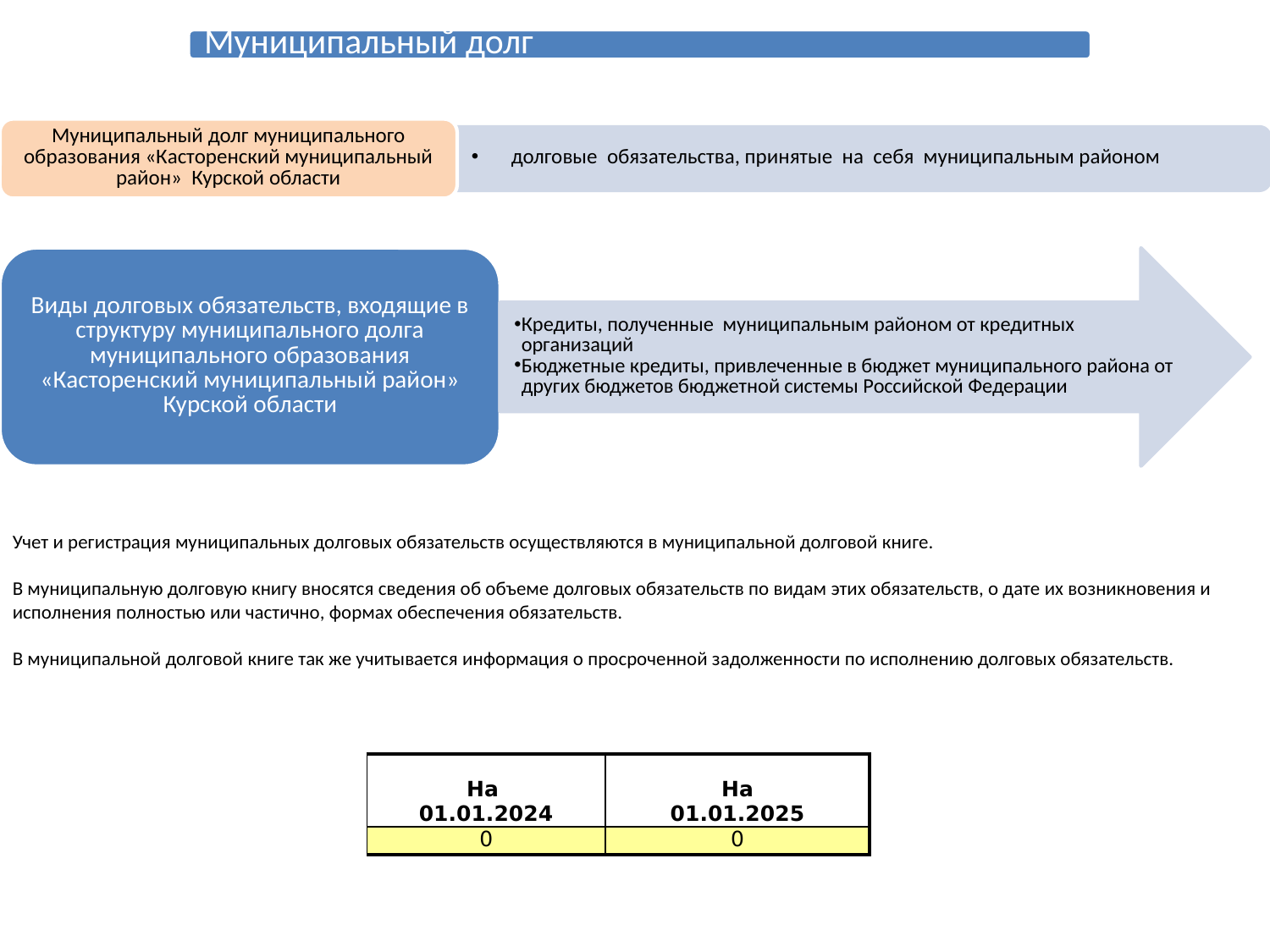

Муниципальный долг
Муниципальный долг муниципального образования «Касторенский муниципальный район»  Курской области
долговые  обязательства, принятые  на  себя  муниципальным районом
Виды долговых обязательств, входящие в структуру муниципального долга муниципального образования «Касторенский муниципальный район» Курской области
Кредиты, полученные  муниципальным районом от кредитных организаций
Бюджетные кредиты, привлеченные в бюджет муниципального района от других бюджетов бюджетной системы Российской Федерации

Учет и регистрация муниципальных долговых обязательств осуществляются в муниципальной долговой книге.

В муниципальную долговую книгу вносятся сведения об объеме долговых обязательств по видам этих обязательств, о дате их возникновения и исполнения полностью или частично, формах обеспечения обязательств.

В муниципальной долговой книге так же учитывается информация о просроченной задолженности по исполнению долговых обязательств.

| На 01.01.2024 | На 01.01.2025 |
| --- | --- |
| 0 | 0 |